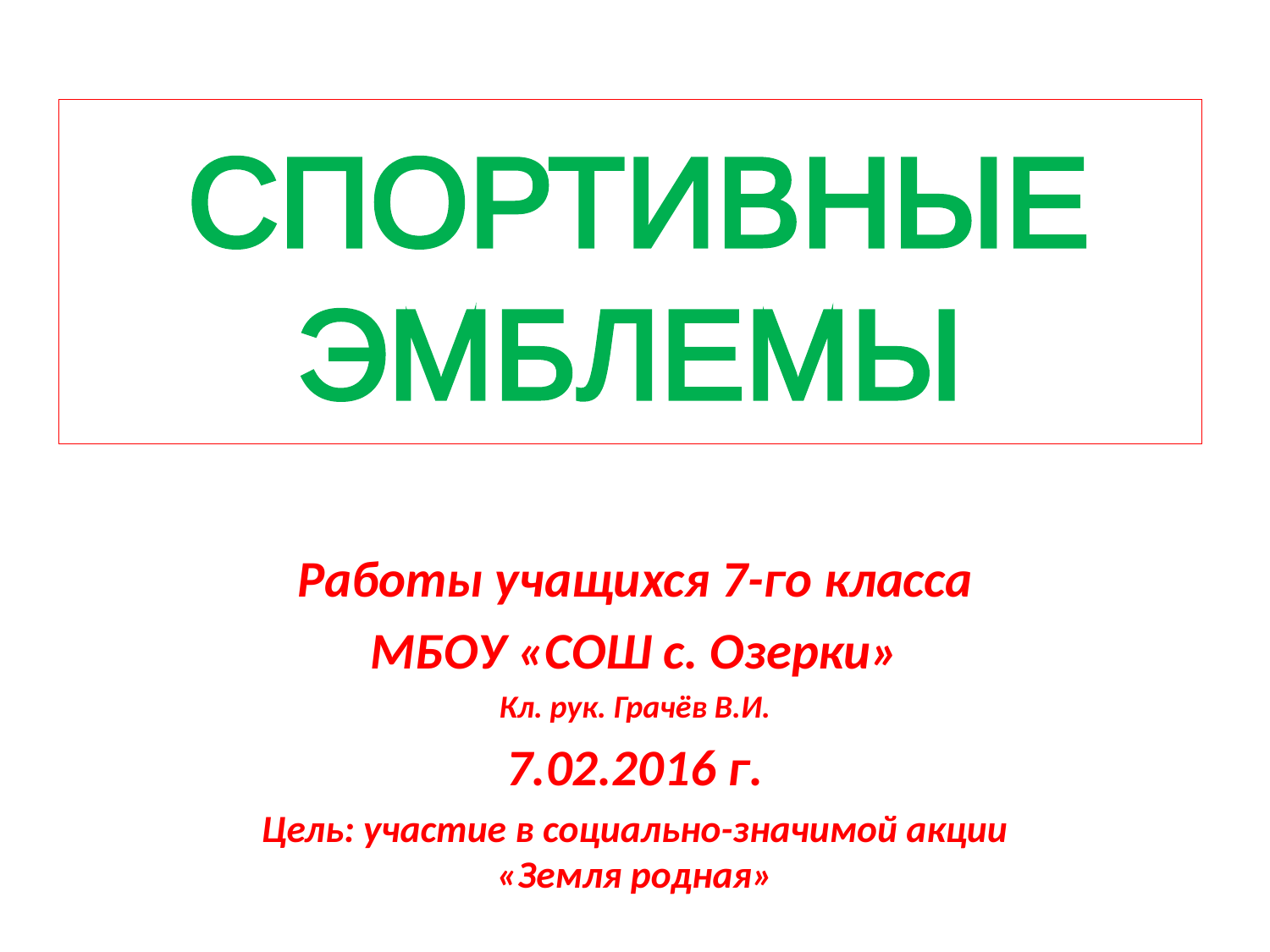

# Спортивные эмблемы
Работы учащихся 7-го класса
МБОУ «СОШ с. Озерки»
Кл. рук. Грачёв В.И.
7.02.2016 г.
Цель: участие в социально-значимой акции «Земля родная»